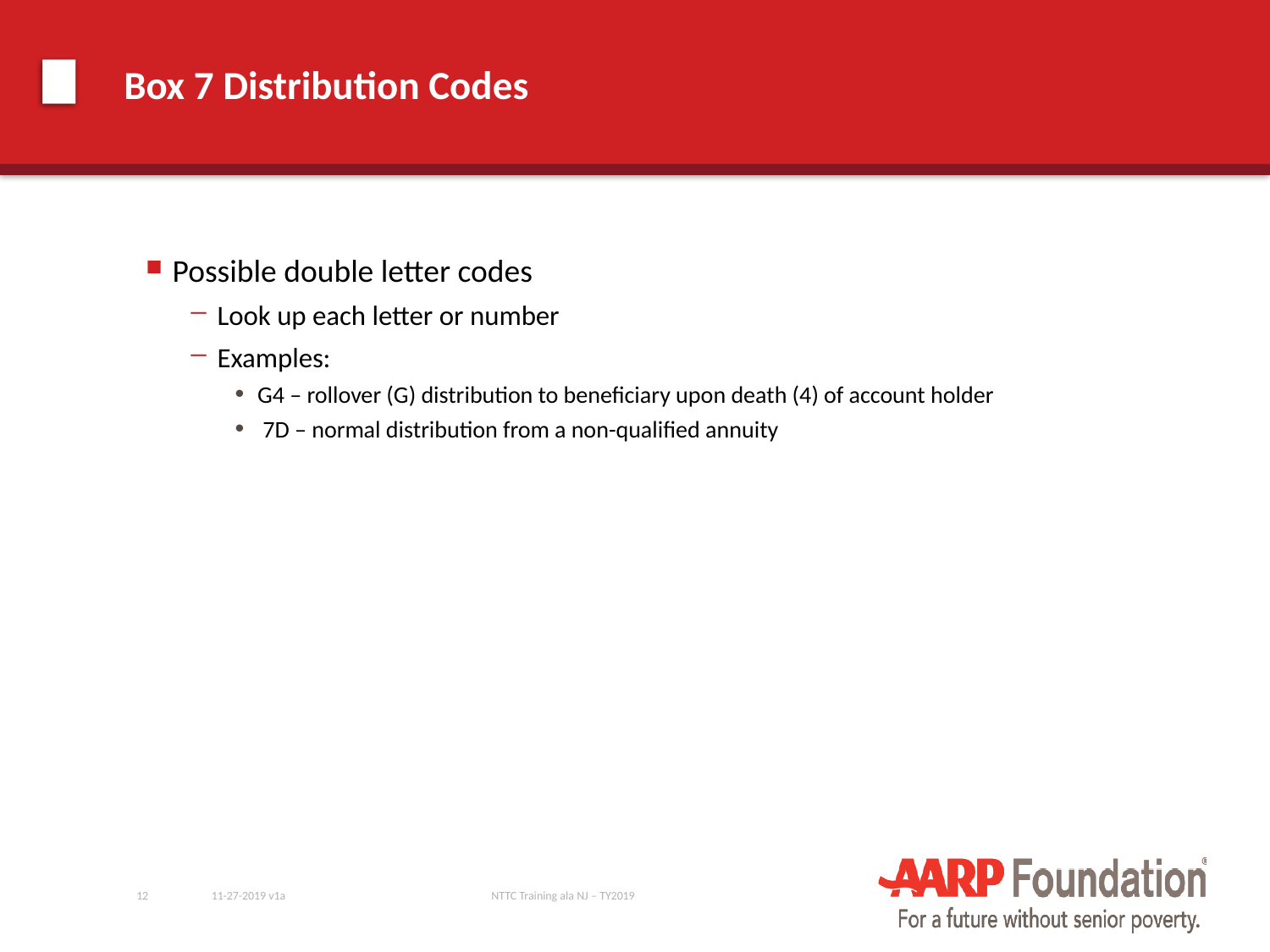

# Box 7 Distribution Codes
Possible double letter codes
Look up each letter or number
Examples:
G4 – rollover (G) distribution to beneficiary upon death (4) of account holder
 7D – normal distribution from a non-qualified annuity
12
11-27-2019 v1a
NTTC Training ala NJ – TY2019